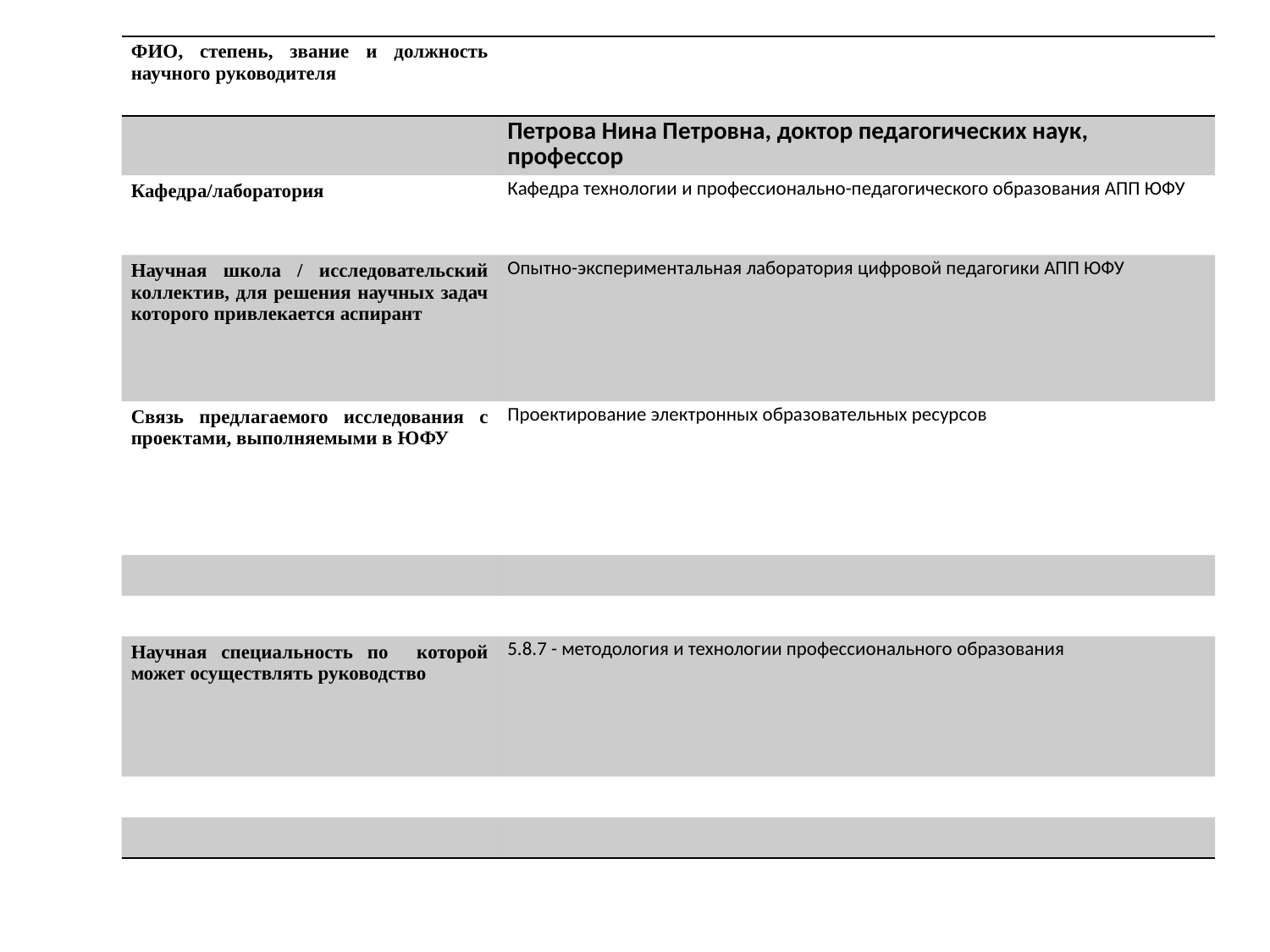

| ФИО, степень, звание и должность научного руководителя |  |
| --- | --- |
|  | Петрова Нина Петровна, доктор педагогических наук, профессор |
| Кафедра/лаборатория | Кафедра технологии и профессионально-педагогического образования АПП ЮФУ |
| Научная школа / исследовательский коллектив, для решения научных задач которого привлекается аспирант | Опытно-экспериментальная лаборатория цифровой педагогики АПП ЮФУ |
| Связь предлагаемого исследования с проектами, выполняемыми в ЮФУ | Проектирование электронных образовательных ресурсов |
|  |  |
|  |  |
|  |  |
| Научная специальность по которой может осуществлять руководство | 5.8.7 - методология и технологии профессионального образования |
|  |  |
|  |  |